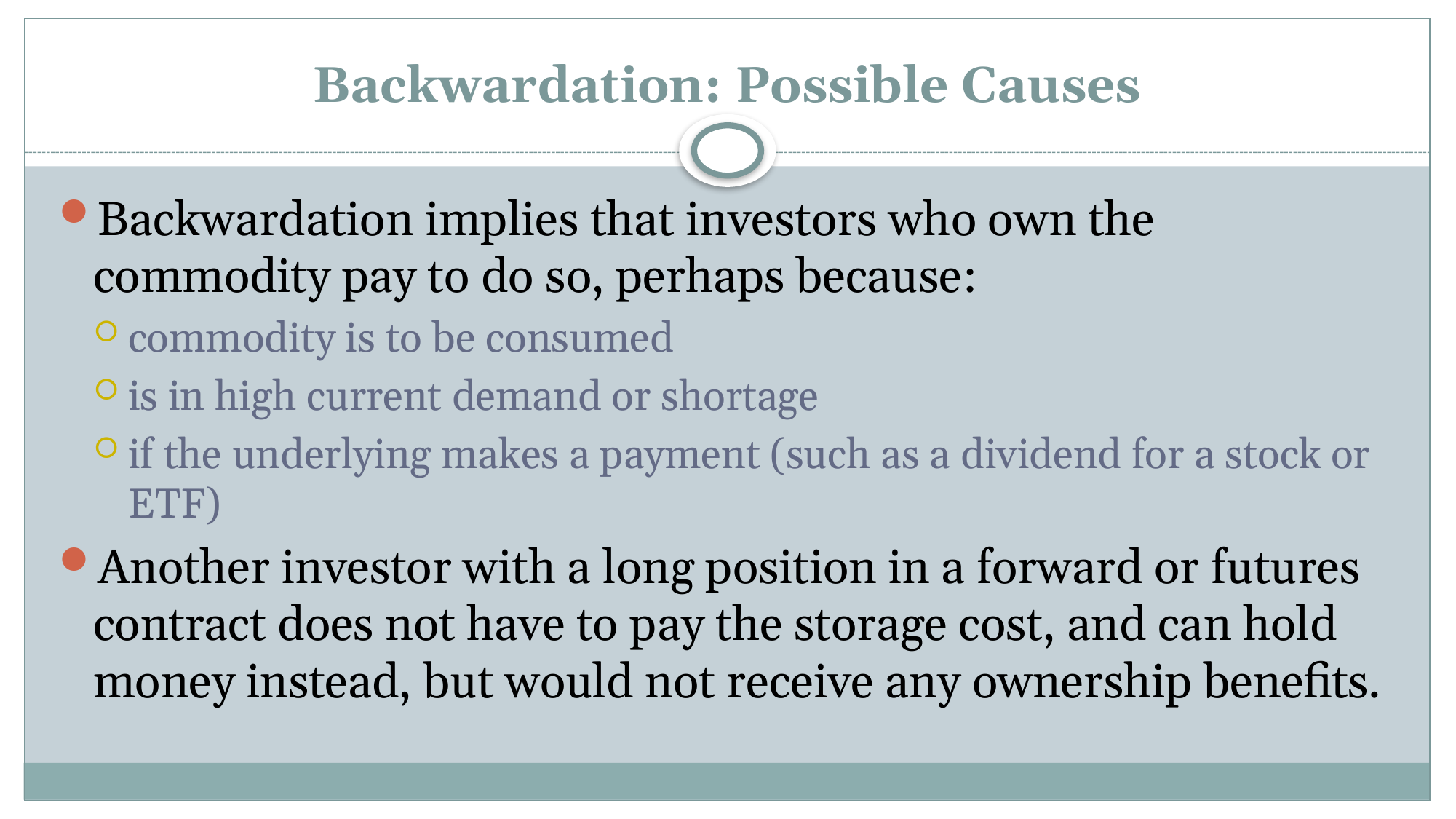

# Backwardation: Possible Causes
Backwardation implies that investors who own the commodity pay to do so, perhaps because:
commodity is to be consumed
is in high current demand or shortage
if the underlying makes a payment (such as a dividend for a stock or ETF)
Another investor with a long position in a forward or futures contract does not have to pay the storage cost, and can hold money instead, but would not receive any ownership benefits.